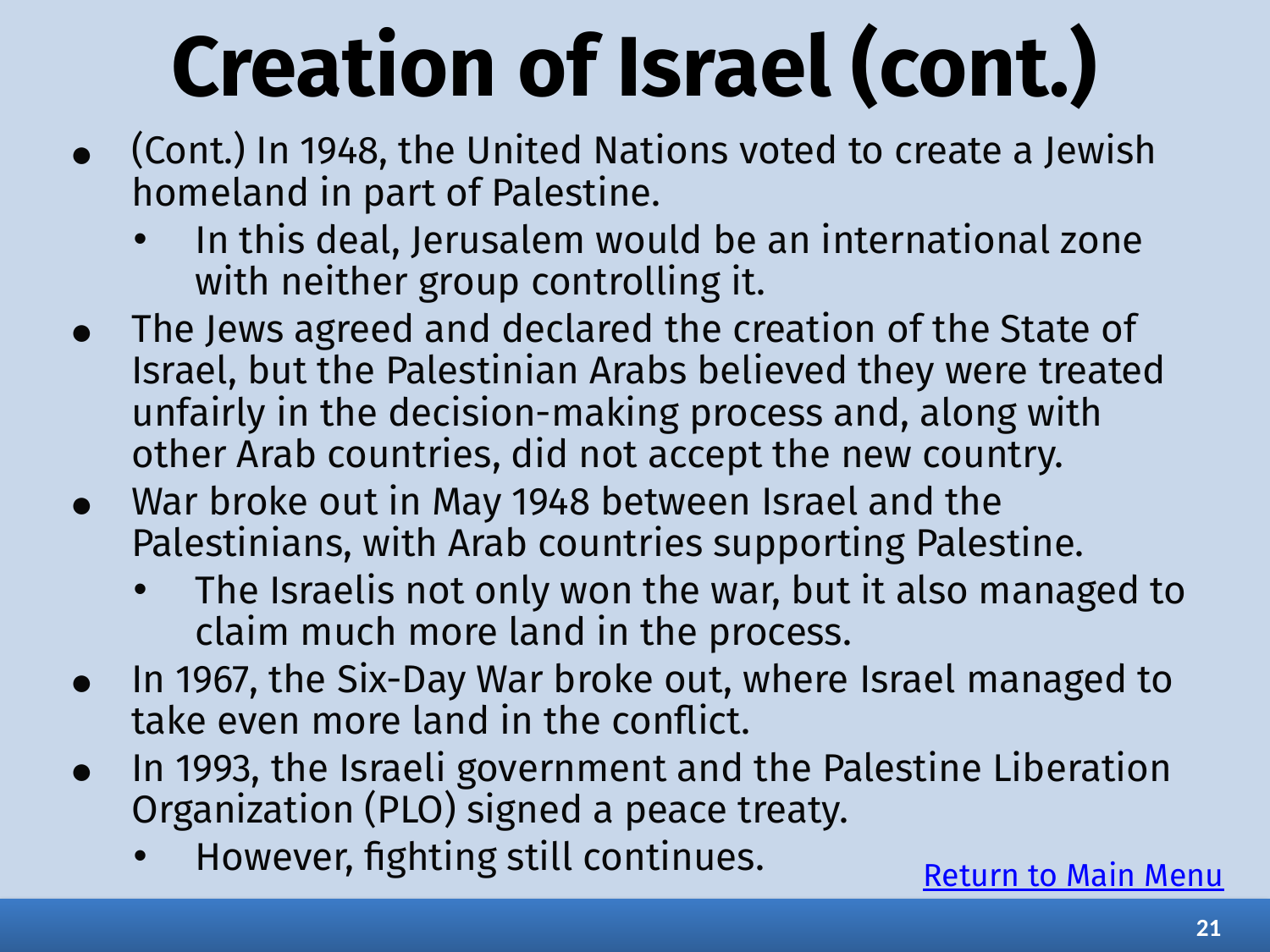

# Creation of Israel (cont.)
(Cont.) In 1948, the United Nations voted to create a Jewish homeland in part of Palestine.
In this deal, Jerusalem would be an international zone with neither group controlling it.
The Jews agreed and declared the creation of the State of Israel, but the Palestinian Arabs believed they were treated unfairly in the decision-making process and, along with other Arab countries, did not accept the new country.
War broke out in May 1948 between Israel and the Palestinians, with Arab countries supporting Palestine.
The Israelis not only won the war, but it also managed to claim much more land in the process.
In 1967, the Six-Day War broke out, where Israel managed to take even more land in the conflict.
In 1993, the Israeli government and the Palestine Liberation Organization (PLO) signed a peace treaty.
However, fighting still continues.
Return to Main Menu
21